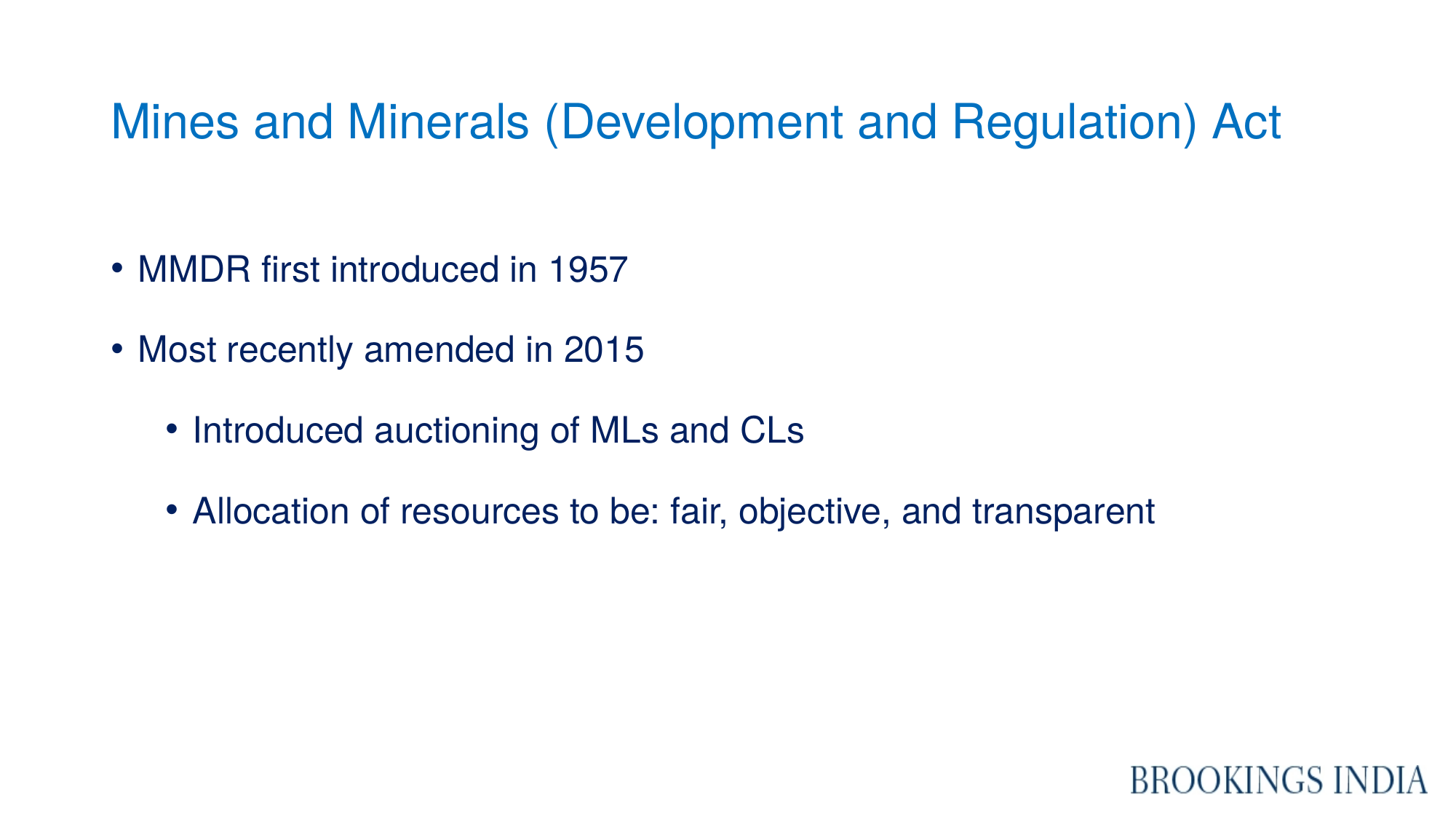

# Mines and Minerals (Development and Regulation) Act
MMDR first introduced in 1957
Most recently amended in 2015
Introduced auctioning of MLs and CLs
Allocation of resources to be: fair, objective, and transparent